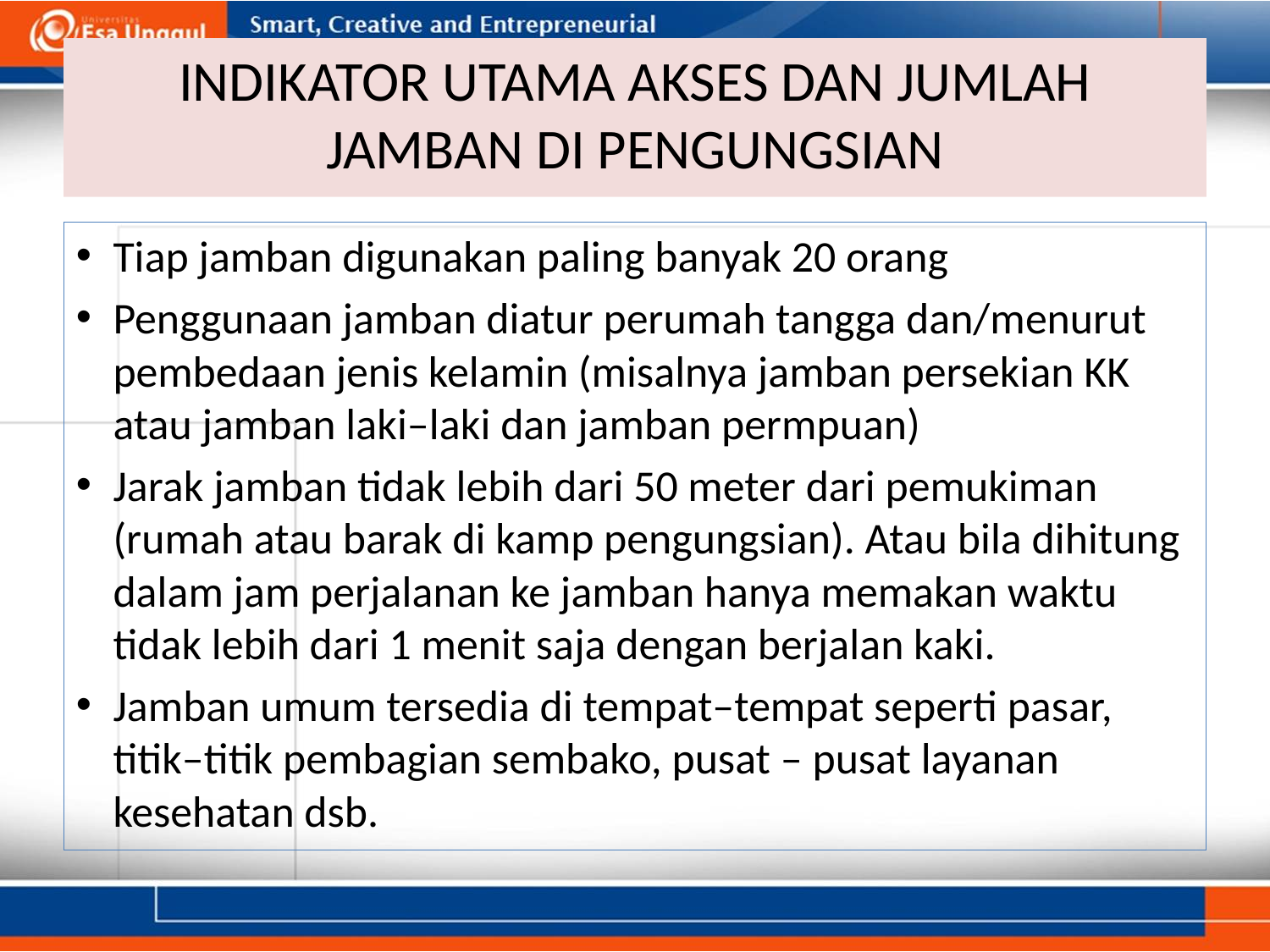

# INDIKATOR UTAMA AKSES DAN JUMLAH JAMBAN DI PENGUNGSIAN
Tiap jamban digunakan paling banyak 20 orang
Penggunaan jamban diatur perumah tangga dan/menurut pembedaan jenis kelamin (misalnya jamban persekian KK atau jamban laki–laki dan jamban permpuan)
Jarak jamban tidak lebih dari 50 meter dari pemukiman (rumah atau barak di kamp pengungsian). Atau bila dihitung dalam jam perjalanan ke jamban hanya memakan waktu tidak lebih dari 1 menit saja dengan berjalan kaki.
Jamban umum tersedia di tempat–tempat seperti pasar, titik–titik pembagian sembako, pusat – pusat layanan kesehatan dsb.